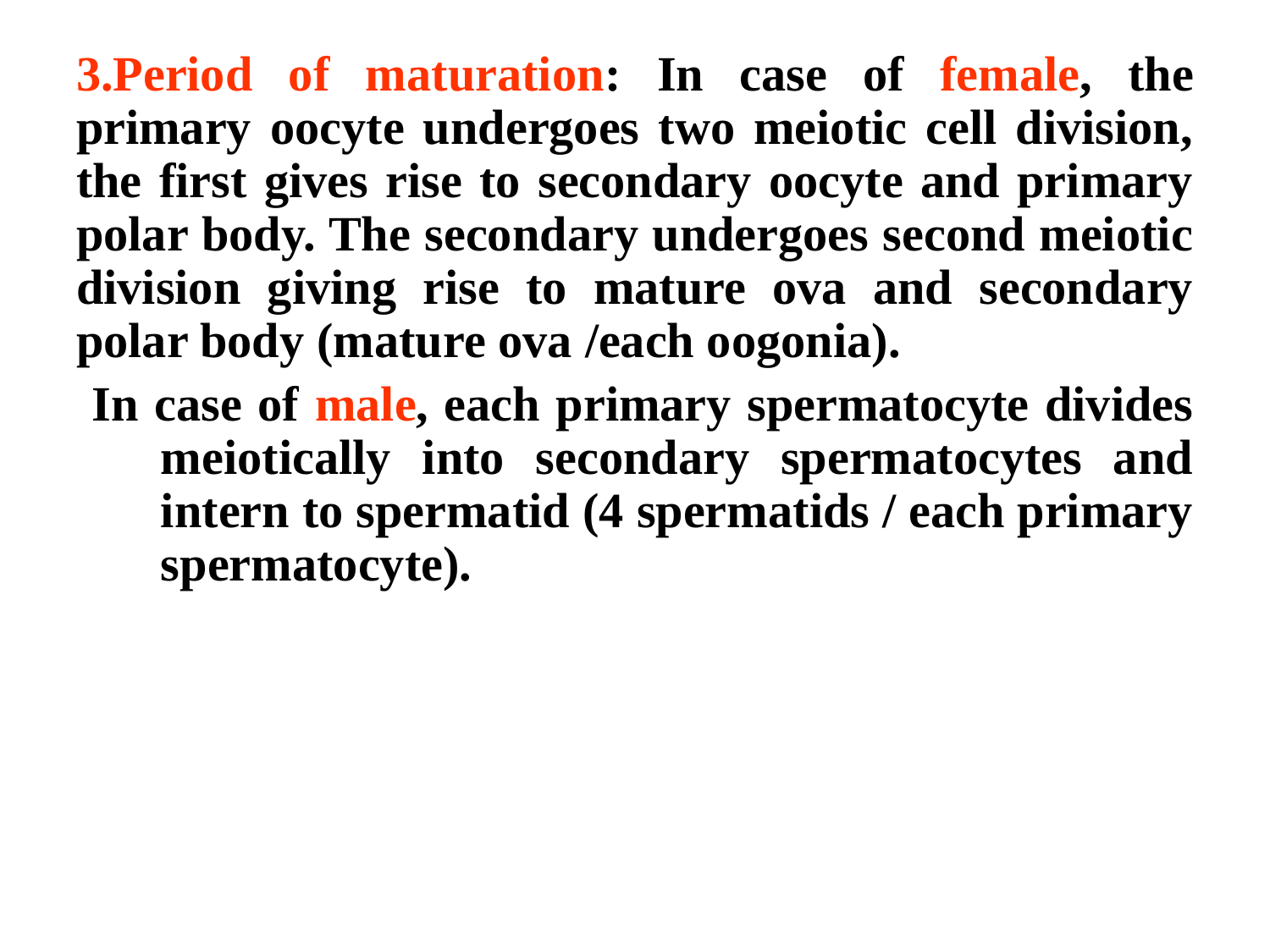

3.Period of maturation: In case of female, the primary oocyte undergoes two meiotic cell division, the first gives rise to secondary oocyte and primary polar body. The secondary undergoes second meiotic division giving rise to mature ova and secondary polar body (mature ova /each oogonia).
 In case of male, each primary spermatocyte divides meiotically into secondary spermatocytes and intern to spermatid (4 spermatids / each primary spermatocyte).